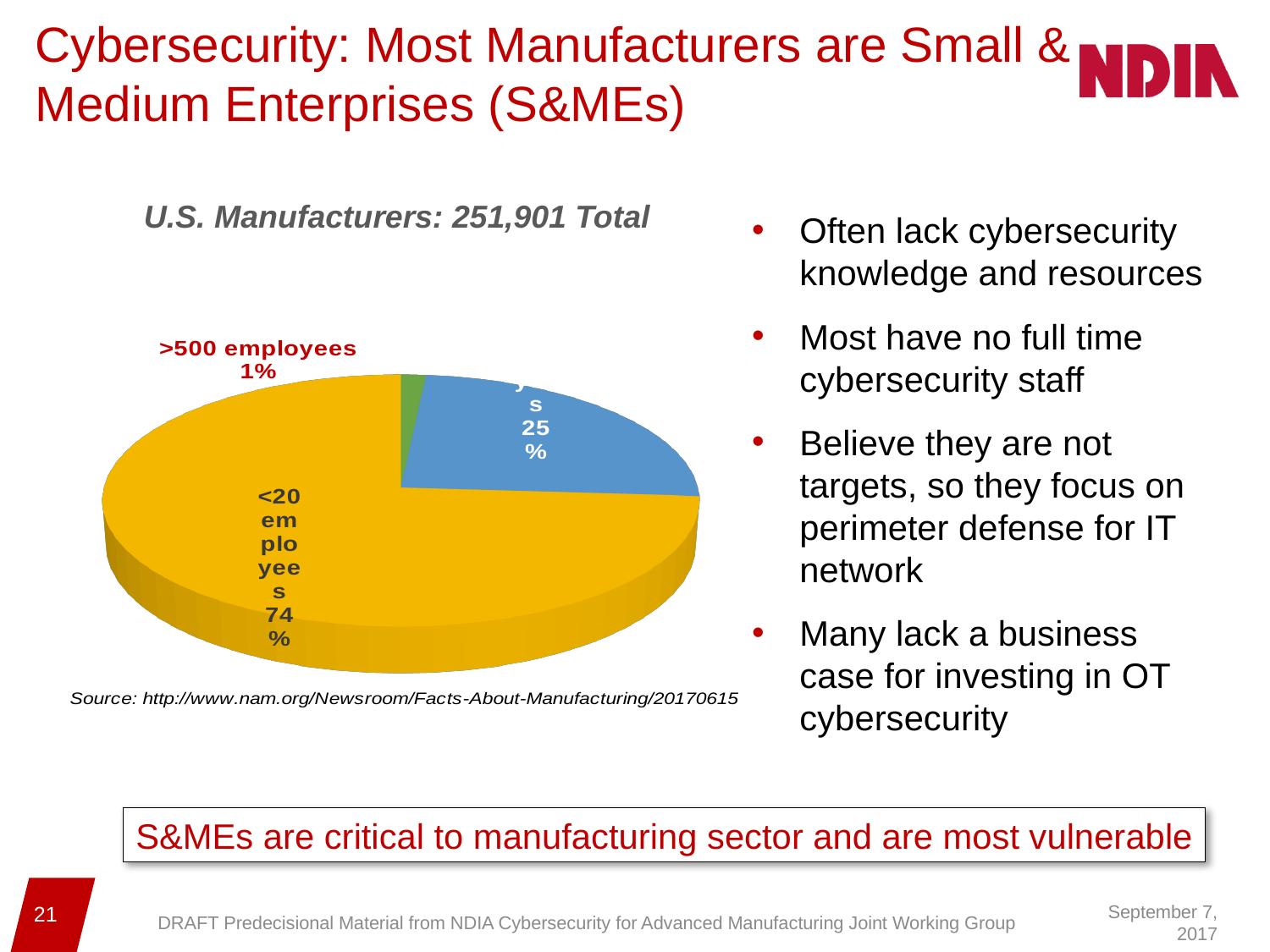

# Cybersecurity: Most Manufacturers are Small & Medium Enterprises (S&MEs)
U.S. Manufacturers: 251,901 Total
Often lack cybersecurity knowledge and resources
Most have no full time cybersecurity staff
Believe they are not targets, so they focus on perimeter defense for IT network
Many lack a business case for investing in OT cybersecurity

[unsupported chart]

S&MEs are critical to manufacturing sector and are most vulnerable
21
September 7, 2017
DRAFT Predecisional Material from NDIA Cybersecurity for Advanced Manufacturing Joint Working Group